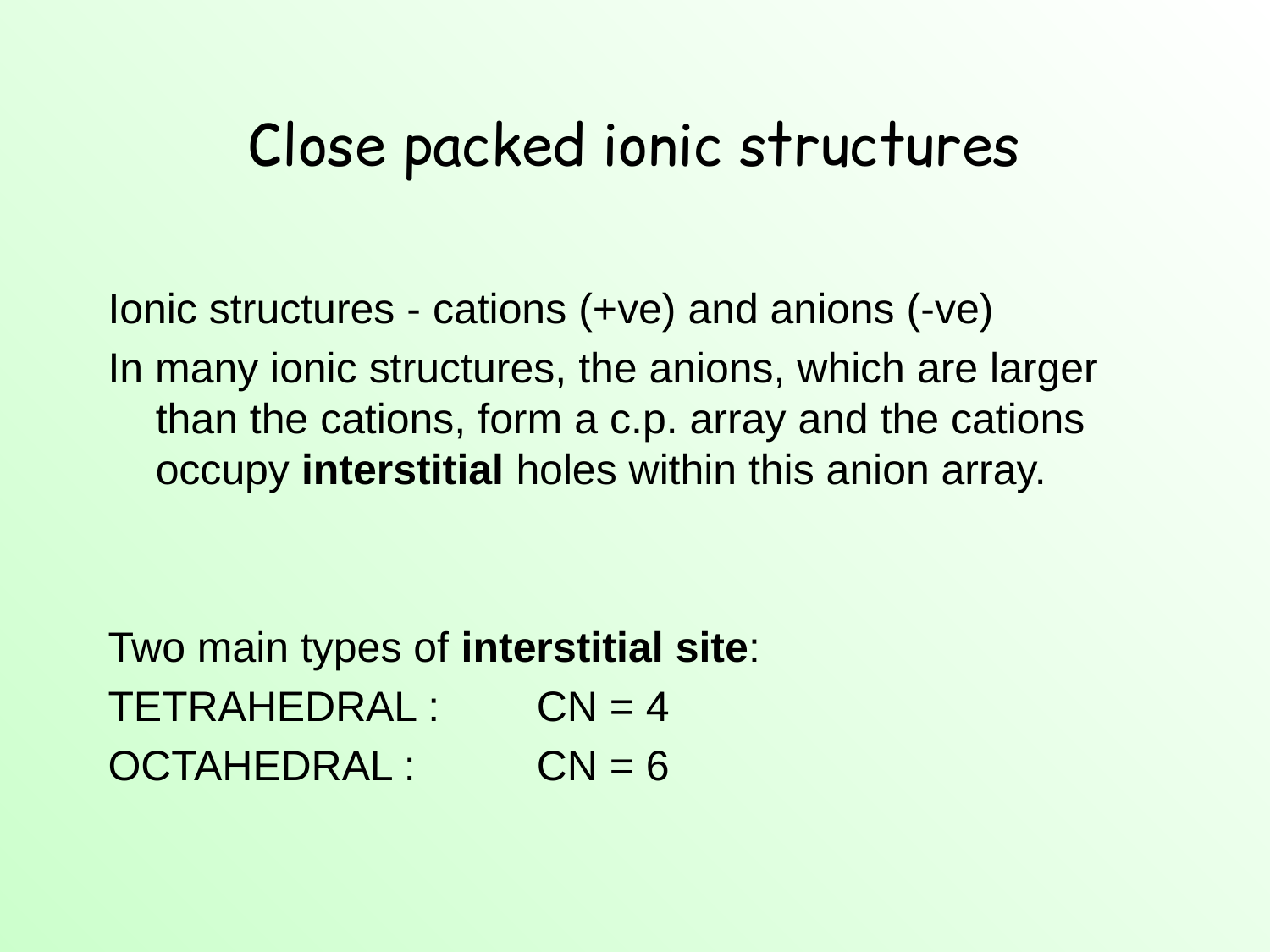

# Close packed ionic structures
Ionic structures - cations (+ve) and anions (-ve)
In many ionic structures, the anions, which are larger than the cations, form a c.p. array and the cations occupy interstitial holes within this anion array.

Two main types of interstitial site:
TETRAHEDRAL : 	CN = 4
OCTAHEDRAL :	CN = 6